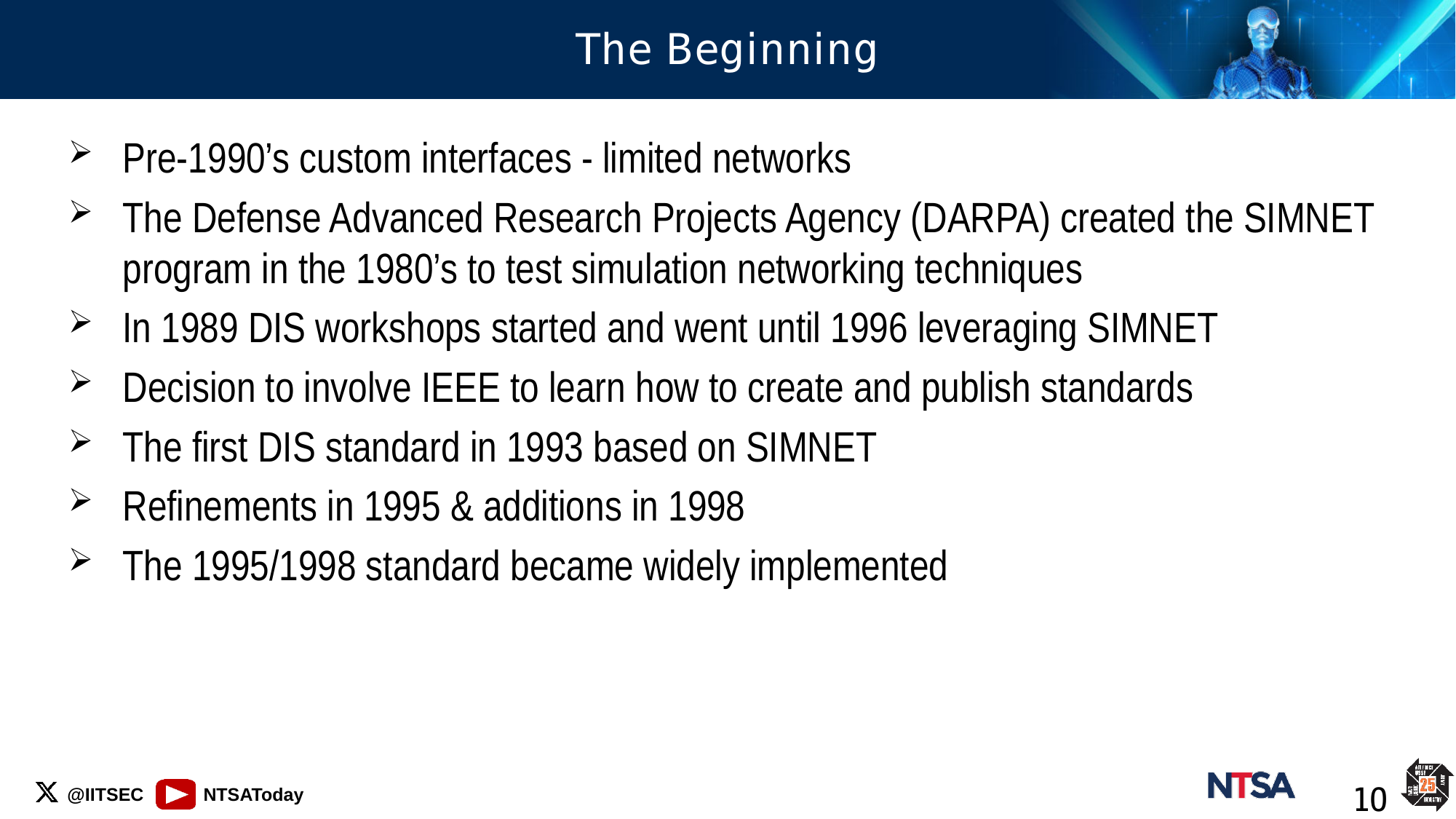

# The Beginning
Pre-1990’s custom interfaces - limited networks
The Defense Advanced Research Projects Agency (DARPA) created the SIMNET program in the 1980’s to test simulation networking techniques
In 1989 DIS workshops started and went until 1996 leveraging SIMNET
Decision to involve IEEE to learn how to create and publish standards
The first DIS standard in 1993 based on SIMNET
Refinements in 1995 & additions in 1998
The 1995/1998 standard became widely implemented
10